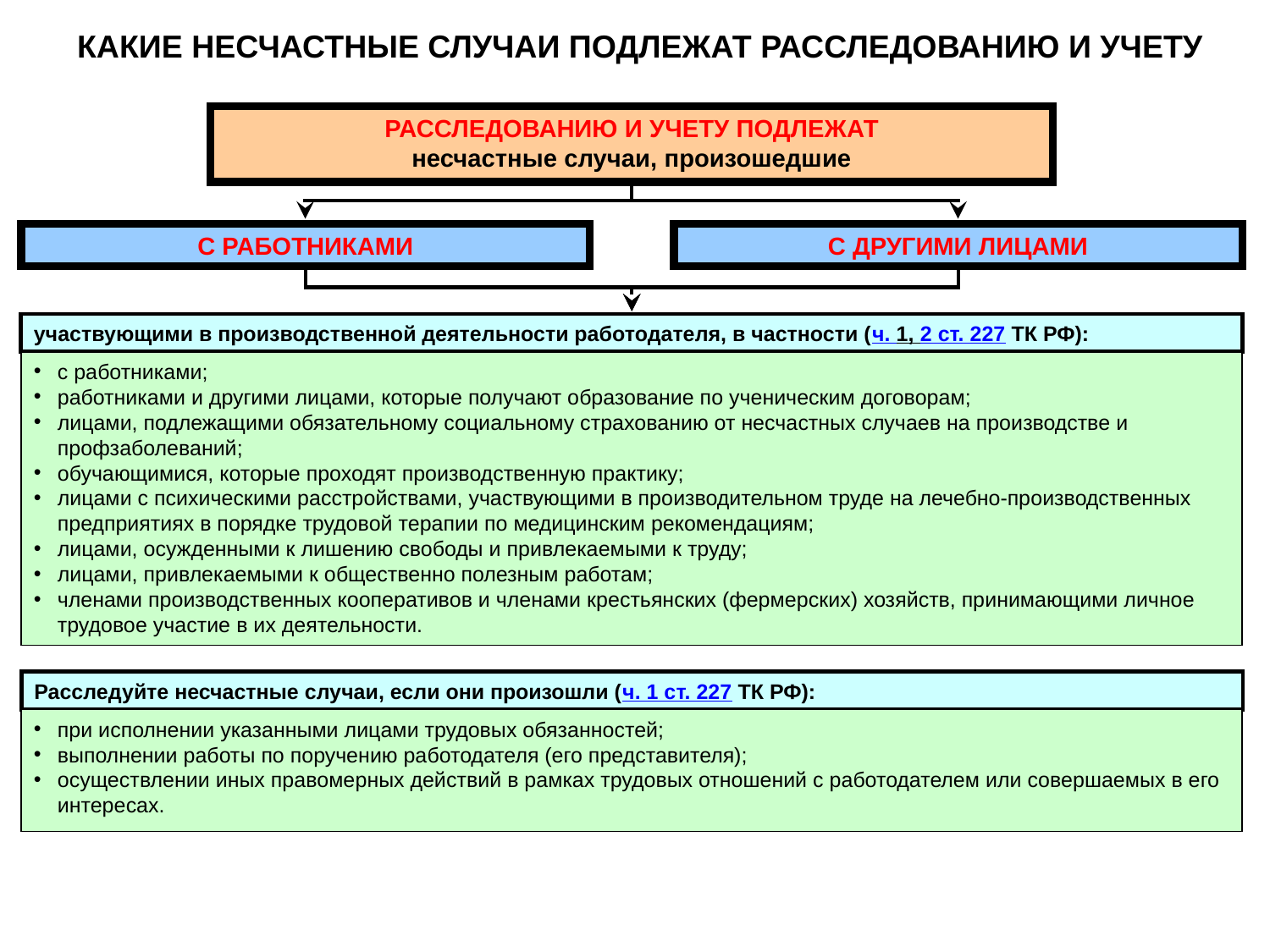

КАКИЕ НЕСЧАСТНЫЕ СЛУЧАИ ПОДЛЕЖАТ РАССЛЕДОВАНИЮ И УЧЕТУ

РАССЛЕДОВАНИЮ И УЧЕТУ ПОДЛЕЖАТ
несчастные случаи, произошедшие

С РАБОТНИКАМИ
С ДРУГИМИ ЛИЦАМИ
участвующими в производственной деятельности работодателя, в частности (ч. 1, 2 ст. 227 ТК РФ):
с работниками;
работниками и другими лицами, которые получают образование по ученическим договорам;
лицами, подлежащими обязательному социальному страхованию от несчастных случаев на производстве и профзаболеваний;
обучающимися, которые проходят производственную практику;
лицами с психическими расстройствами, участвующими в производительном труде на лечебно-производственных предприятиях в порядке трудовой терапии по медицинским рекомендациям;
лицами, осужденными к лишению свободы и привлекаемыми к труду;
лицами, привлекаемыми к общественно полезным работам;
членами производственных кооперативов и членами крестьянских (фермерских) хозяйств, принимающими личное трудовое участие в их деятельности.
Расследуйте несчастные случаи, если они произошли (ч. 1 ст. 227 ТК РФ):
при исполнении указанными лицами трудовых обязанностей;
выполнении работы по поручению работодателя (его представителя);
осуществлении иных правомерных действий в рамках трудовых отношений с работодателем или совершаемых в его интересах.